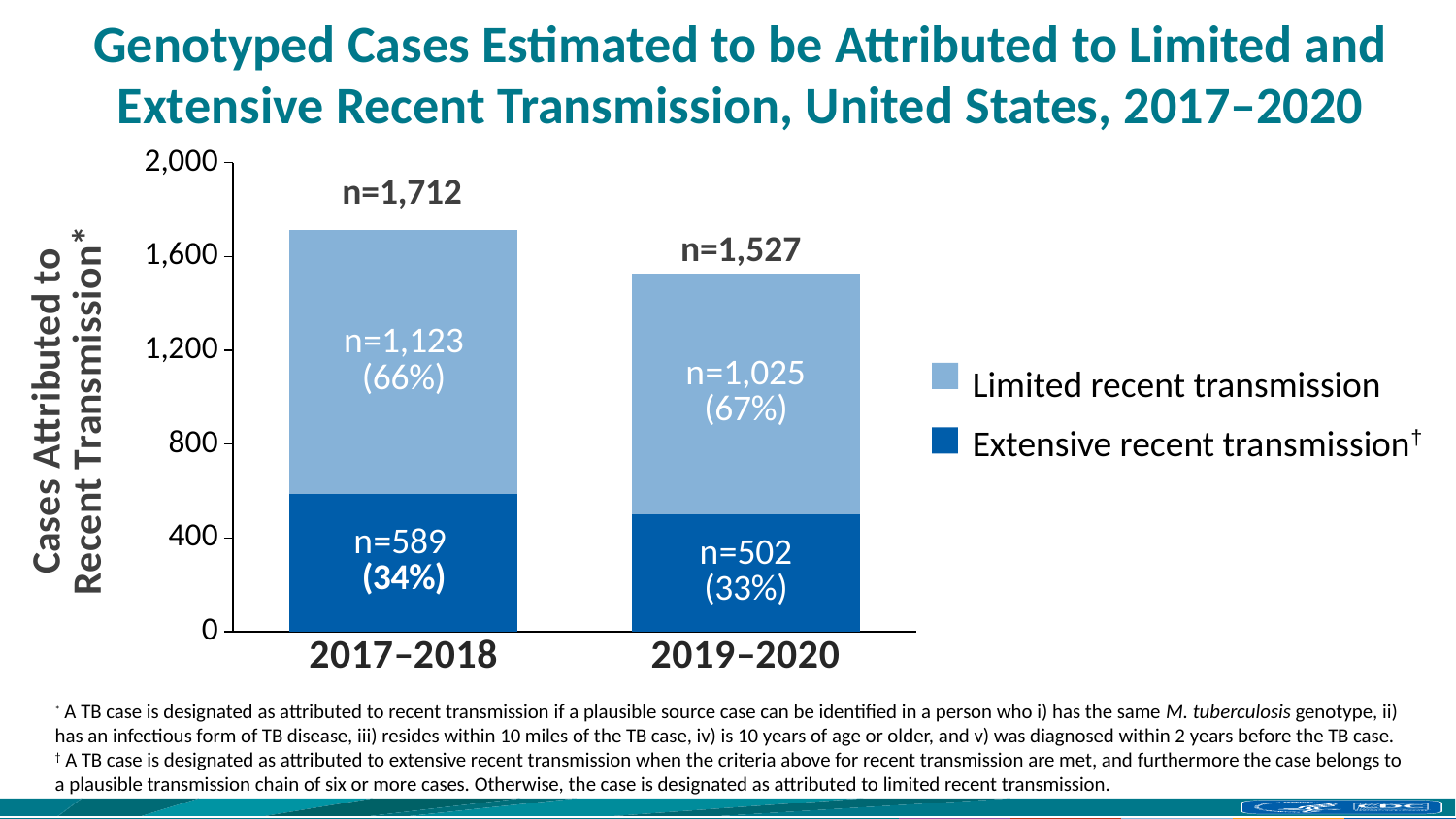

# Genotyped Cases Estimated to be Attributed to Limited and Extensive Recent Transmission, United States, 2017–2020

### Chart

| Category | Extensive Recent Transmission† | Limited Recent Transmission |
|---|---|---|
| 2017–2018 | 589.0 | 1123.0 |
| 2019–2020 | 502.0 | 1025.0 |
n=1,527
Limited recent transmission

Extensive recent transmission†

* A TB case is designated as attributed to recent transmission if a plausible source case can be identified in a person who i) has the same M. tuberculosis genotype, ii) has an infectious form of TB disease, iii) resides within 10 miles of the TB case, iv) is 10 years of age or older, and v) was diagnosed within 2 years before the TB case.
† A TB case is designated as attributed to extensive recent transmission when the criteria above for recent transmission are met, and furthermore the case belongs to a plausible transmission chain of six or more cases. Otherwise, the case is designated as attributed to limited recent transmission.